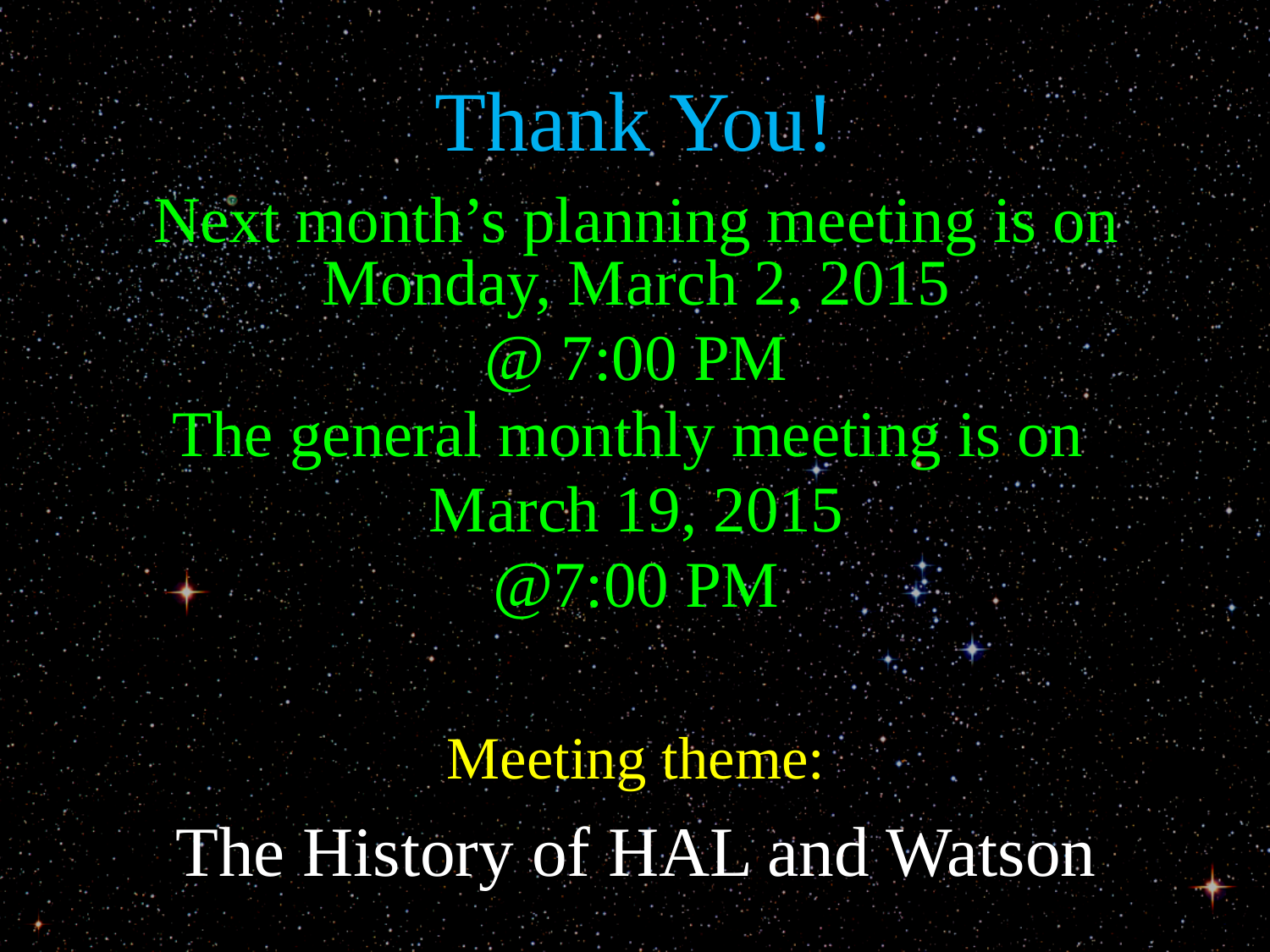

# Thank You!
Next month’s planning meeting is on Monday, March 2, 2015
@ 7:00 PM
The general monthly meeting is on
March 19, 2015
@7:00 PM

Meeting theme:
The History of HAL and Watson